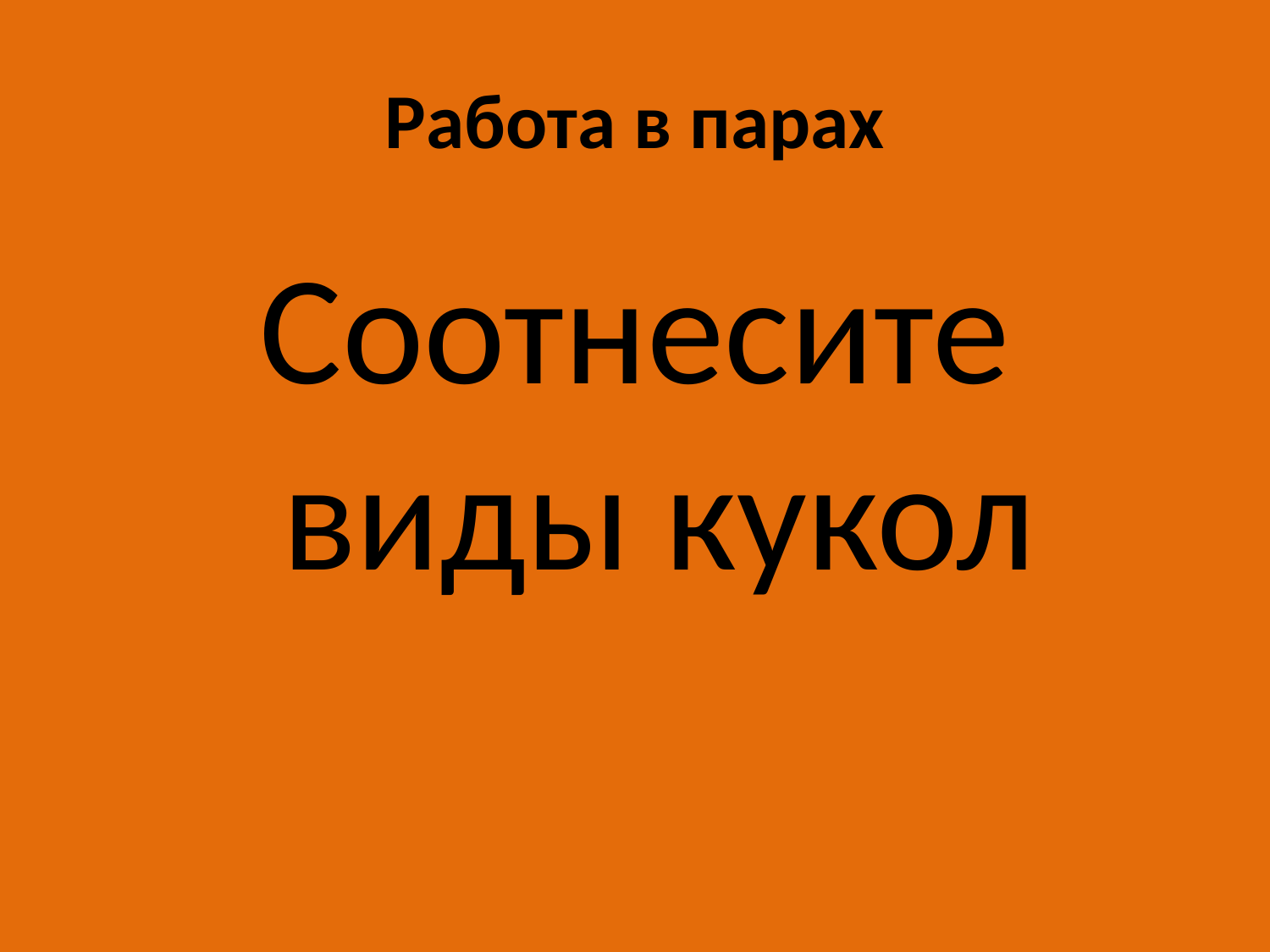

# Работа в парах
Соотнесите виды кукол